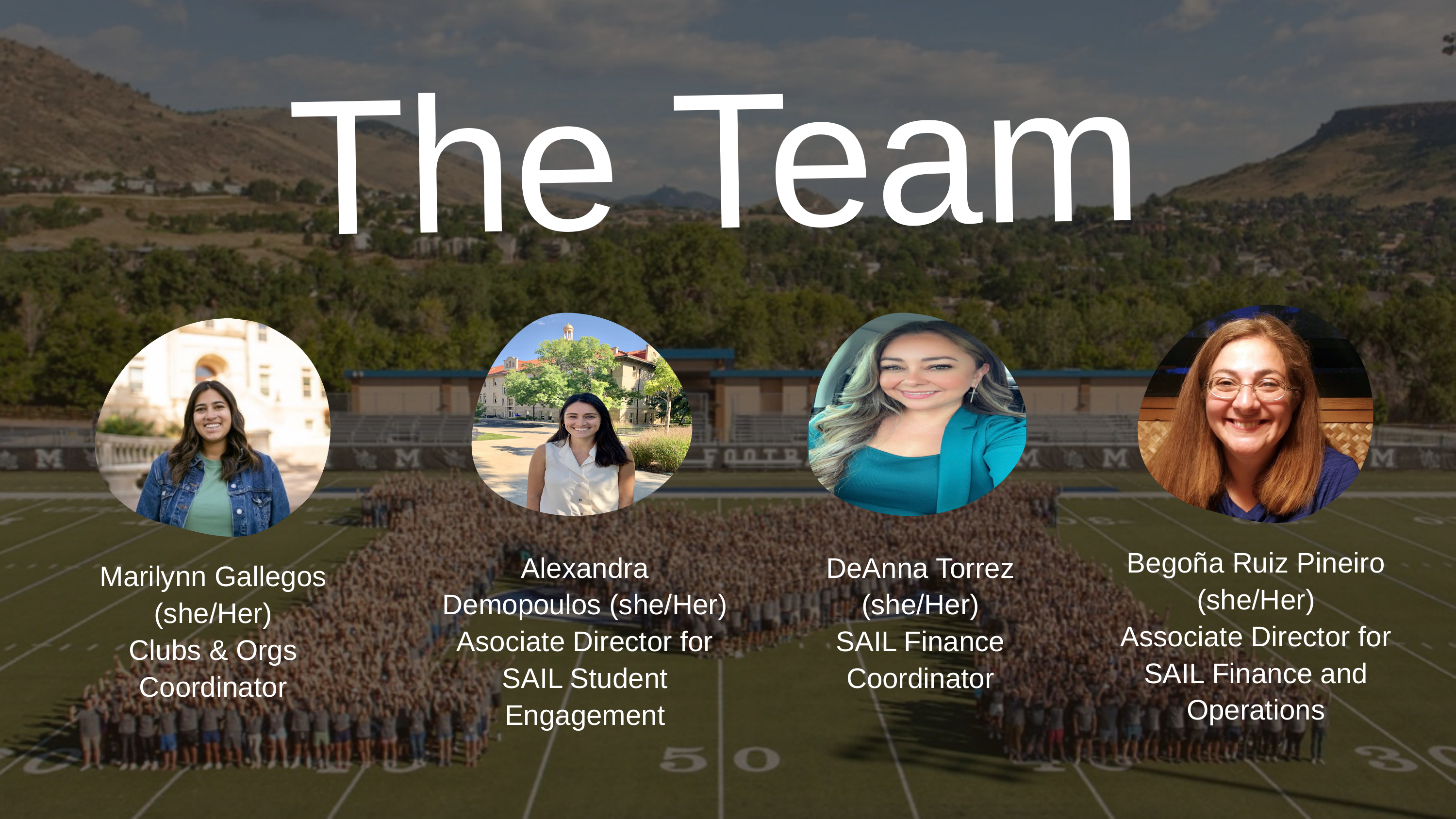

The Team

Begoña Ruiz Pineiro (she/Her)
Associate Director for SAIL Finance and Operations
Alexandra Demopoulos (she/Her)
Asociate Director for SAIL Student Engagement
DeAnna Torrez (she/Her)
SAIL Finance Coordinator
Marilynn Gallegos (she/Her)
Clubs & Orgs Coordinator